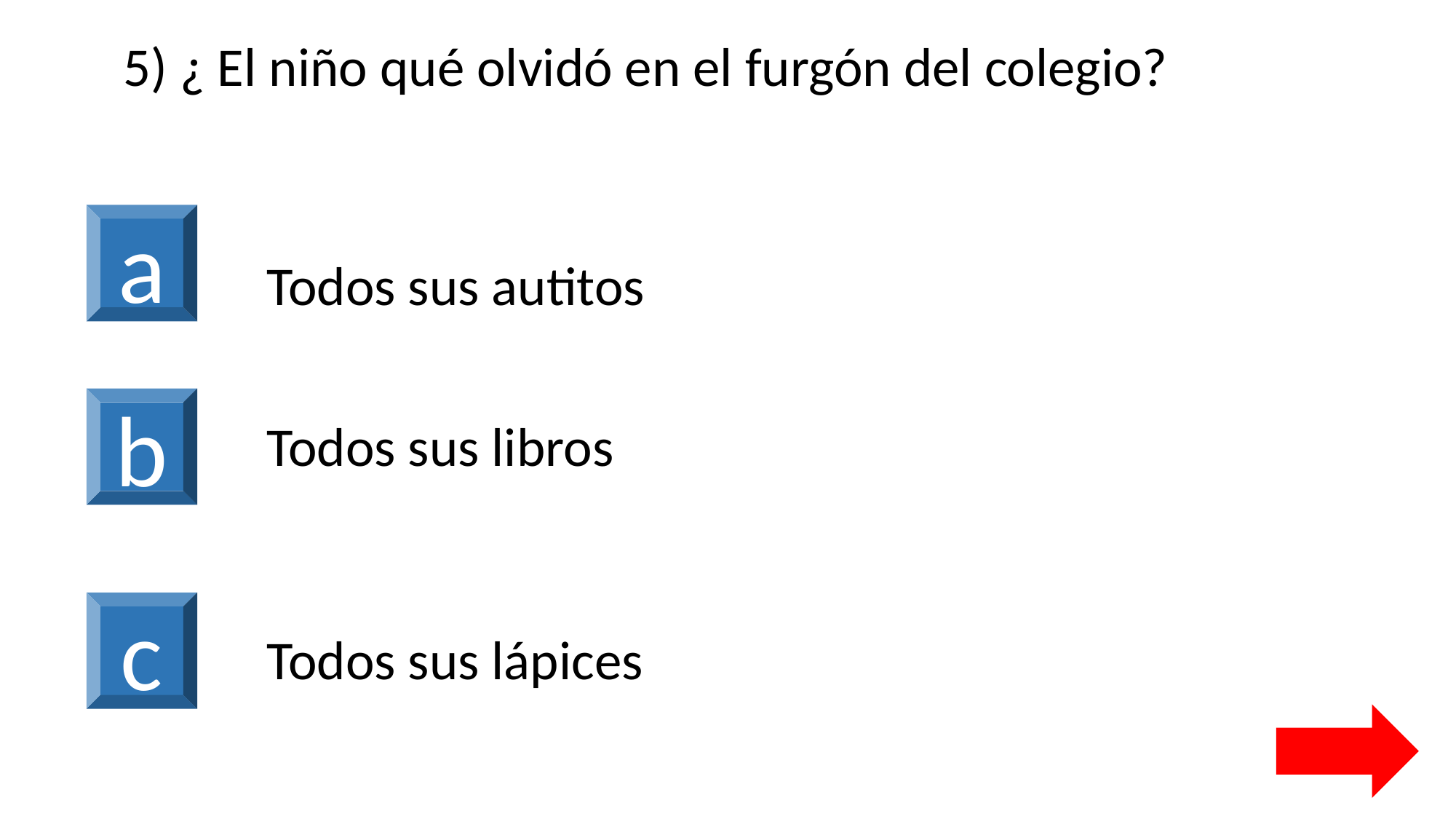

# 5) ¿ El niño qué olvidó en el furgón del colegio?
a
Todos sus autitos
b
Todos sus libros
c
Todos sus lápices